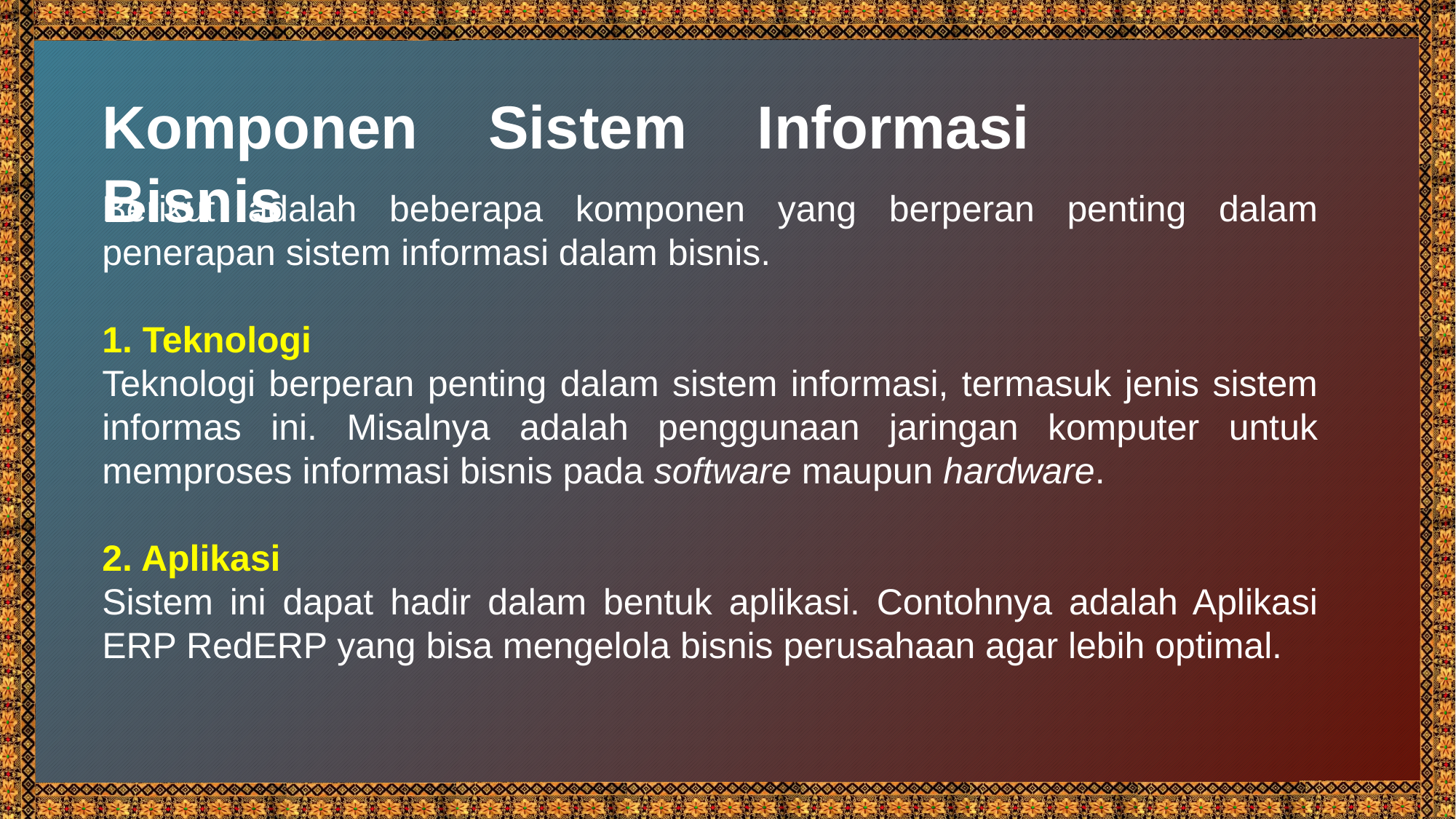

Komponen Sistem Informasi Bisnis
Berikut adalah beberapa komponen yang berperan penting dalam penerapan sistem informasi dalam bisnis.

1. Teknologi
Teknologi berperan penting dalam sistem informasi, termasuk jenis sistem informas ini. Misalnya adalah penggunaan jaringan komputer untuk memproses informasi bisnis pada software maupun hardware.

2. Aplikasi
Sistem ini dapat hadir dalam bentuk aplikasi. Contohnya adalah Aplikasi ERP RedERP yang bisa mengelola bisnis perusahaan agar lebih optimal.